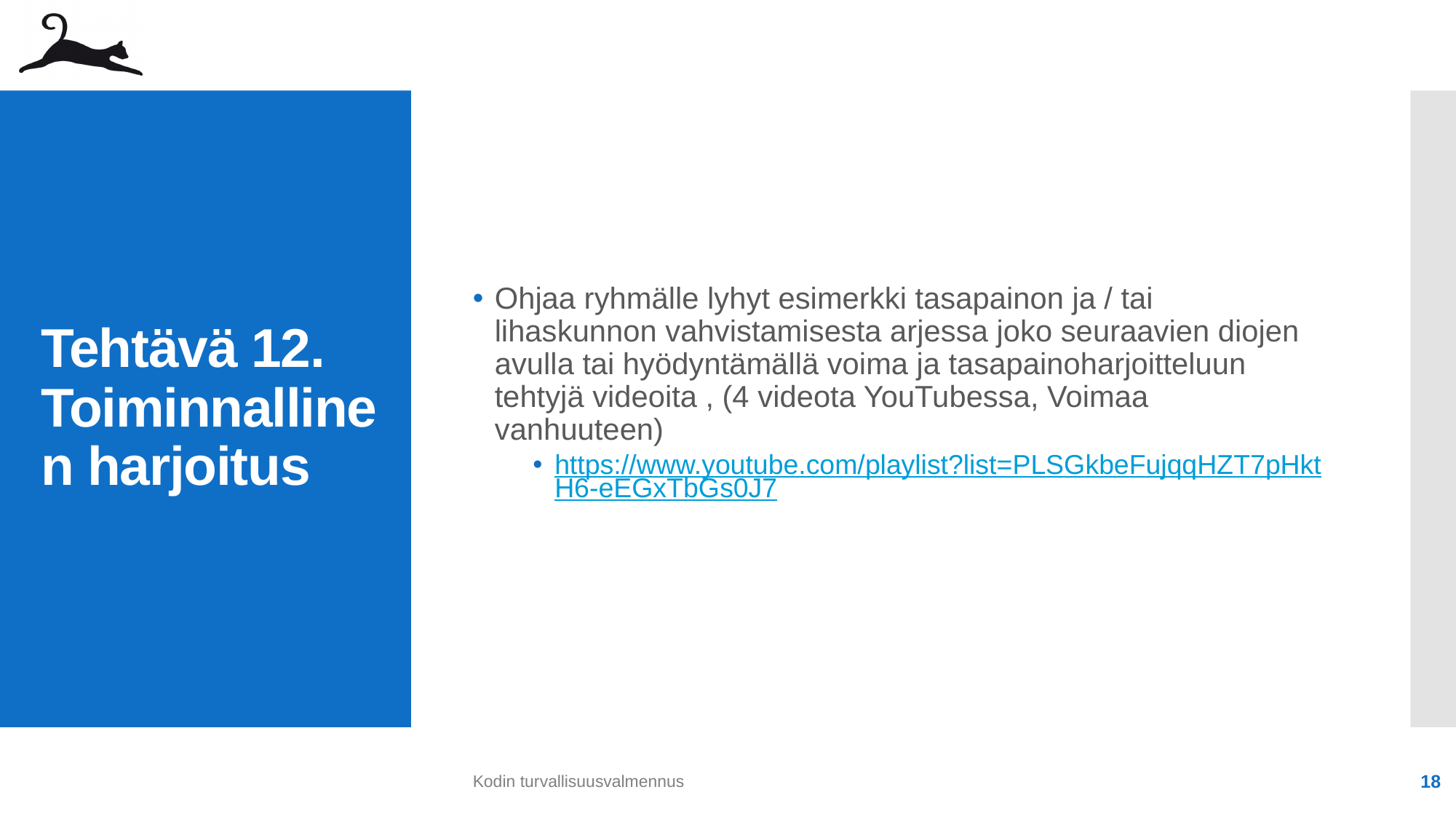

Ohjaa ryhmälle lyhyt esimerkki tasapainon ja / tai lihaskunnon vahvistamisesta arjessa joko seuraavien diojen avulla tai hyödyntämällä voima ja tasapainoharjoitteluun tehtyjä videoita , (4 videota YouTubessa, Voimaa vanhuuteen)
https://www.youtube.com/playlist?list=PLSGkbeFujqqHZT7pHktH6-eEGxTbGs0J7

# Tehtävä 12. Toiminnallinen harjoitus
Kodin turvallisuusvalmennus
18